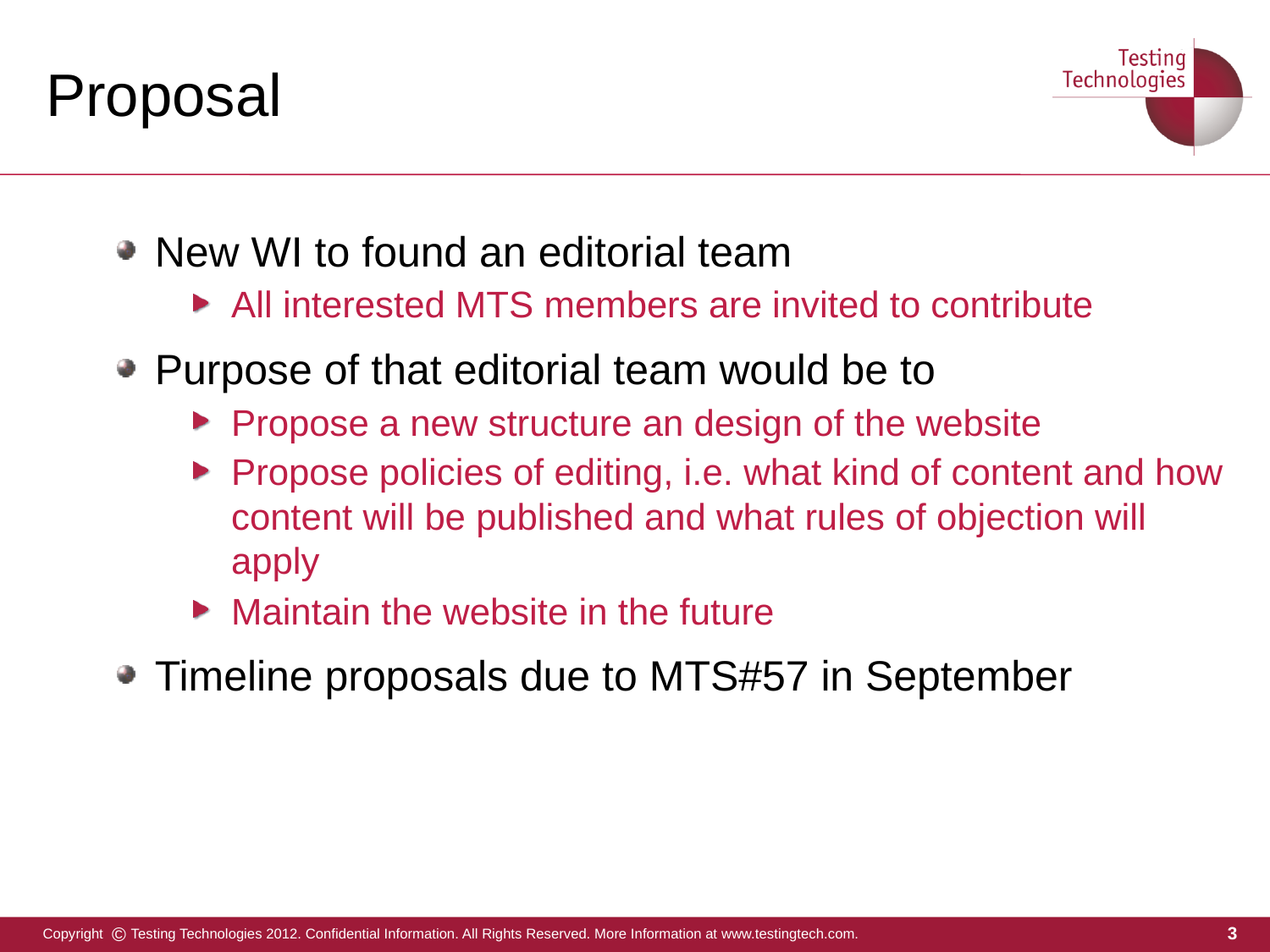

# Proposal
New WI to found an editorial team
All interested MTS members are invited to contribute
Purpose of that editorial team would be to
Propose a new structure an design of the website
Propose policies of editing, i.e. what kind of content and how content will be published and what rules of objection will apply
Maintain the website in the future
Timeline proposals due to MTS#57 in September
3